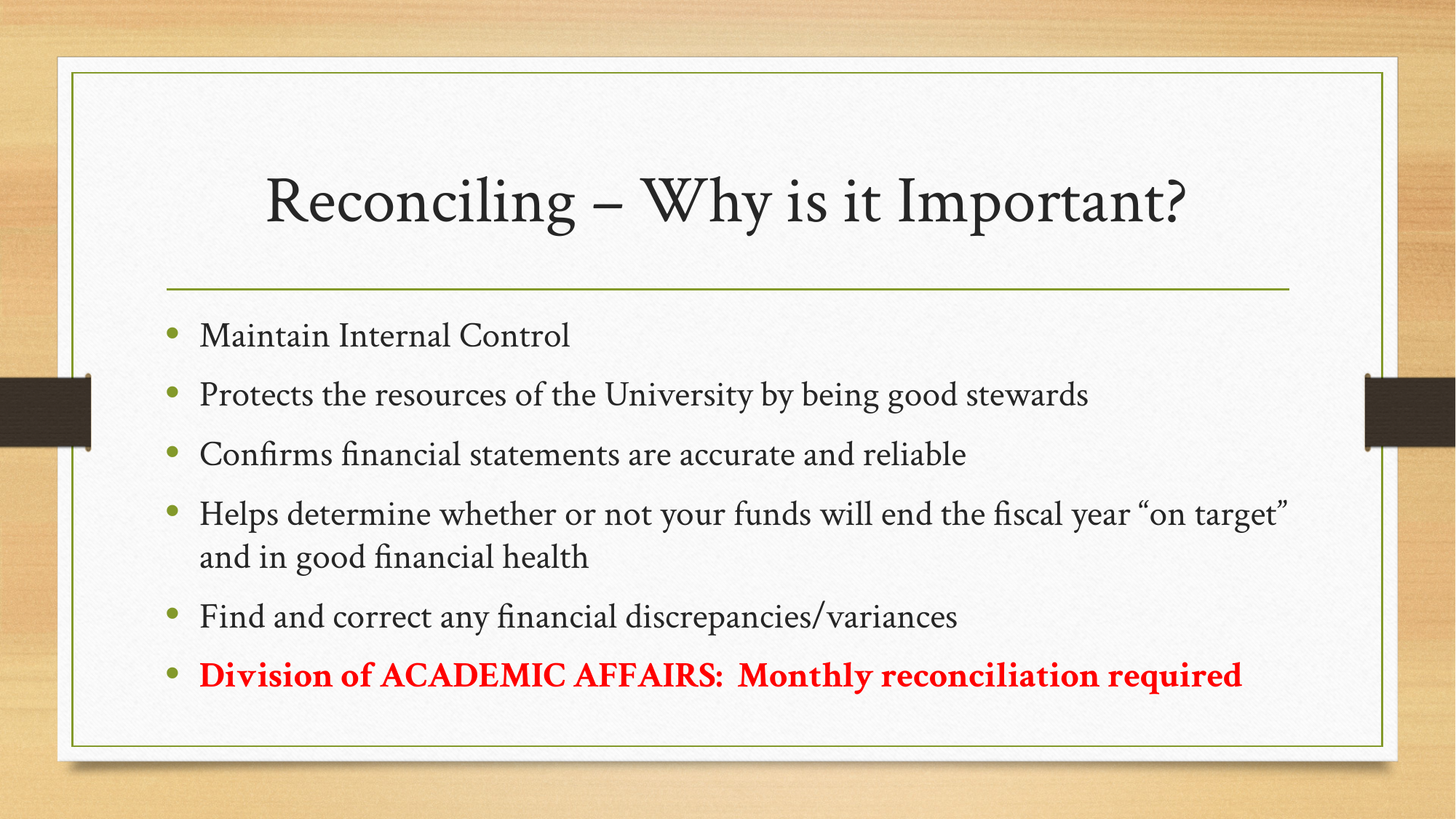

# Reconciling – Why is it Important?
Maintain Internal Control
Protects the resources of the University by being good stewards
Confirms financial statements are accurate and reliable
Helps determine whether or not your funds will end the fiscal year “on target” and in good financial health
Find and correct any financial discrepancies/variances
Division of ACADEMIC AFFAIRS:  Monthly reconciliation required